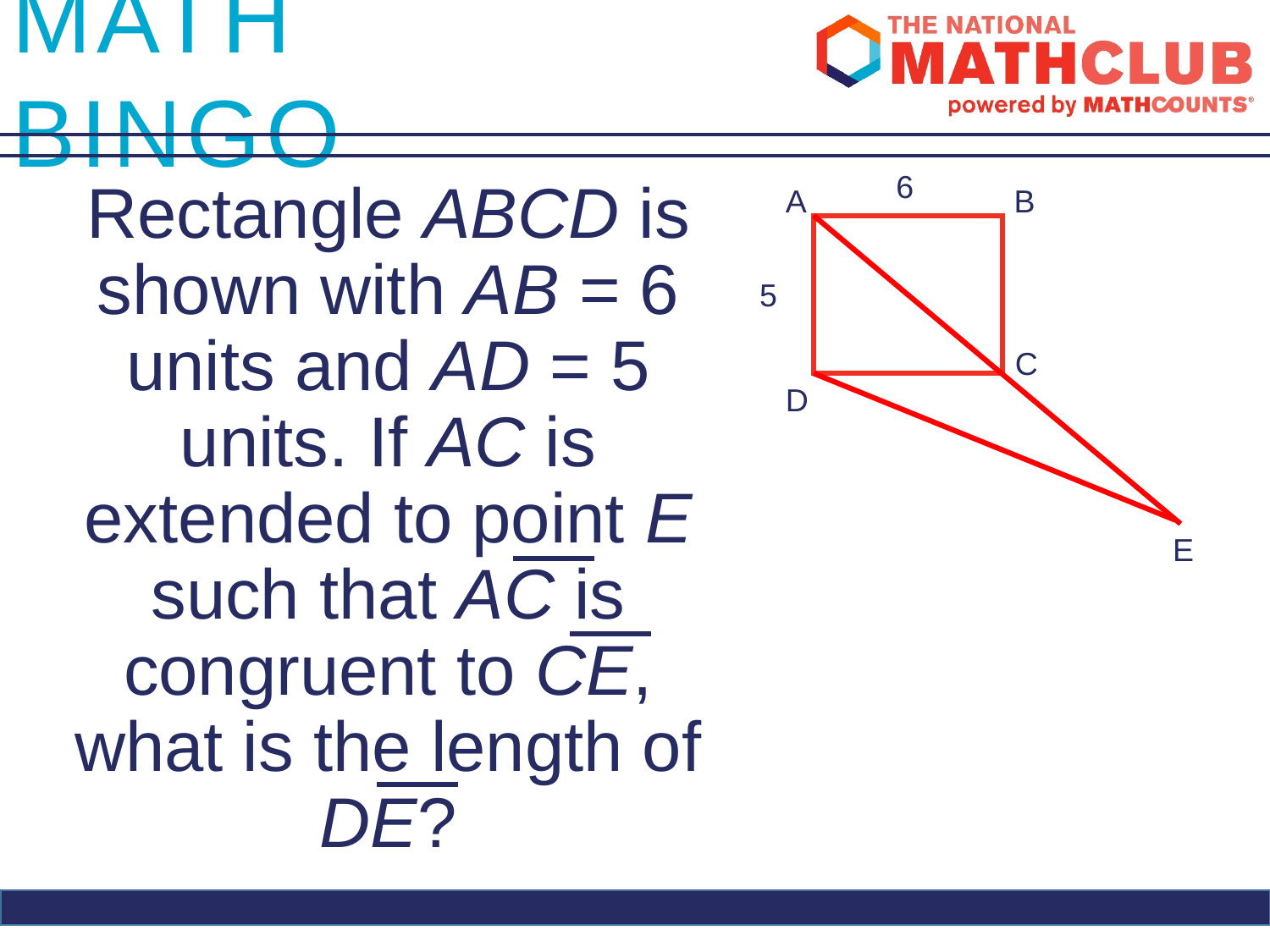

6
Rectangle ABCD is shown with AB = 6 units and AD = 5 units. If AC is extended to point E such that AC is congruent to CE, what is the length of DE?
A
B

5
C
D
E